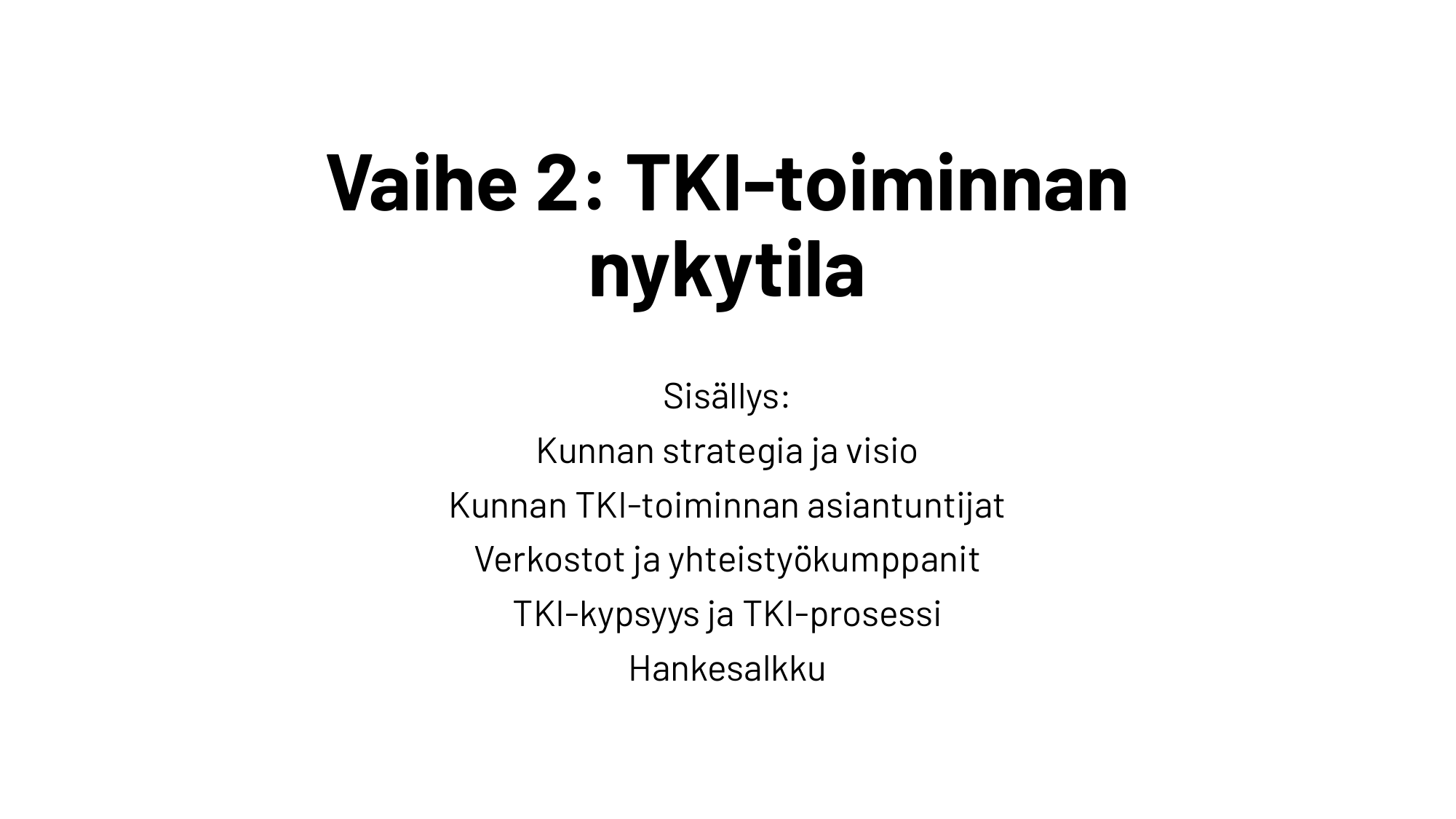

# Vaihe 2: TKI-toiminnan nykytila
Sisällys:
Kunnan strategia ja visio
Kunnan TKI-toiminnan asiantuntijat
Verkostot ja yhteistyökumppanit
TKI-kypsyys ja TKI-prosessi
Hankesalkku